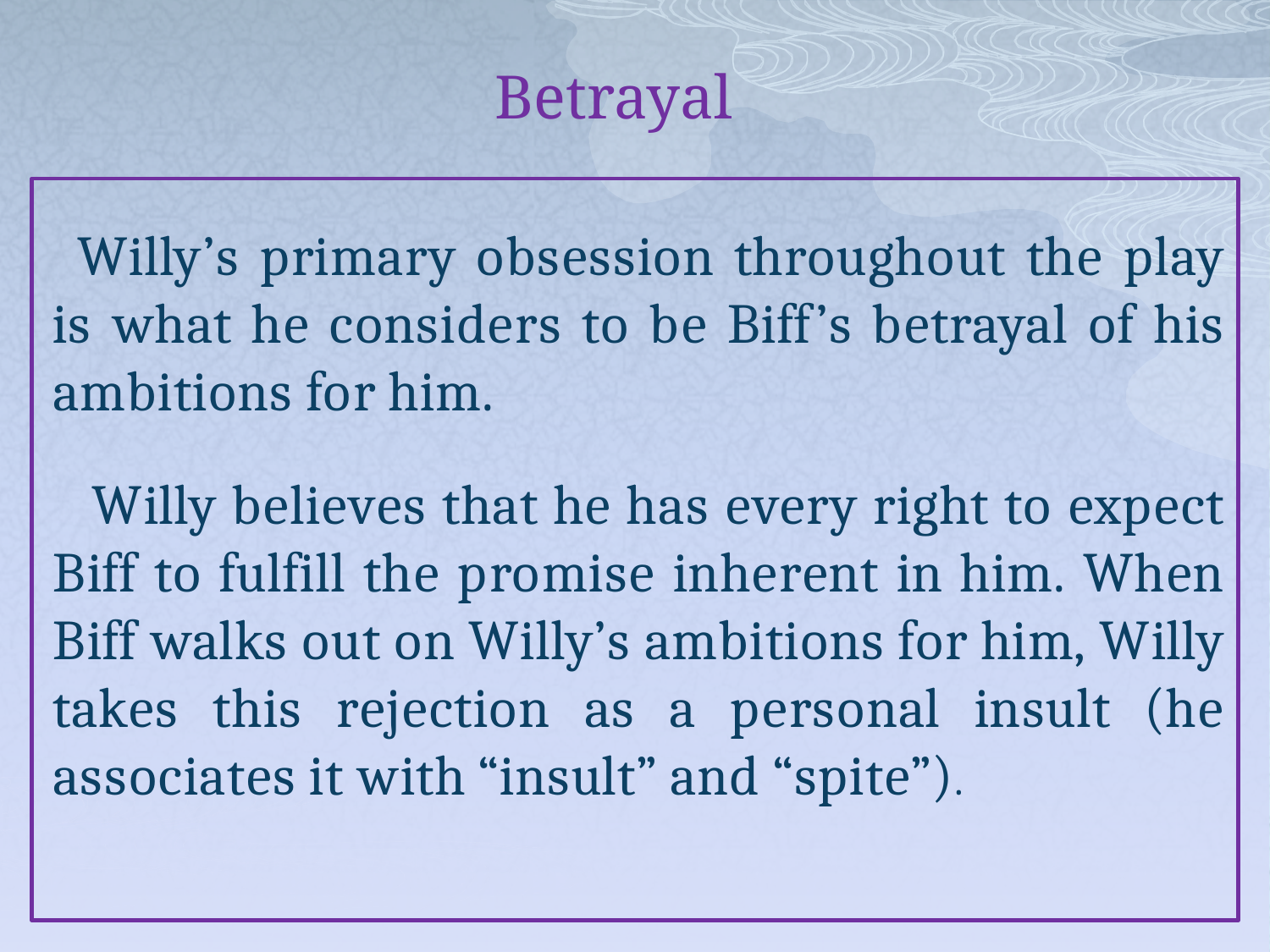

# Betrayal

Willy’s primary obsession throughout the play is what he considers to be Biff’s betrayal of his ambitions for him.

 Willy believes that he has every right to expect Biff to fulfill the promise inherent in him. When Biff walks out on Willy’s ambitions for him, Willy takes this rejection as a personal insult (he associates it with “insult” and “spite”).